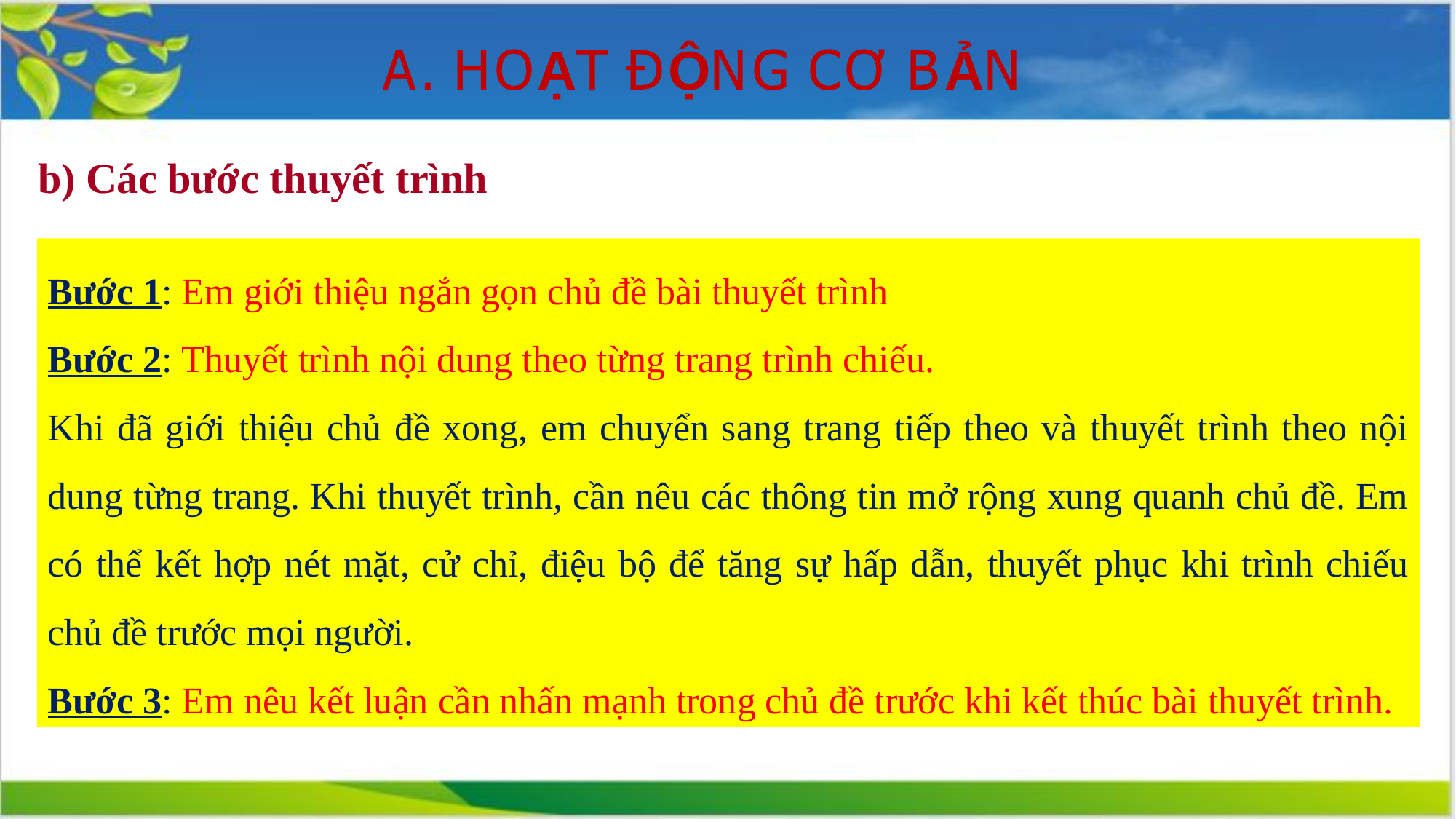

A. HOẠT ĐỘNG CƠ BẢN

b) Các bước thuyết trình
Bước 1: Em giới thiệu ngắn gọn chủ đề bài thuyết trình
Bước 2: Thuyết trình nội dung theo từng trang trình chiếu.
Khi đã giới thiệu chủ đề xong, em chuyển sang trang tiếp theo và thuyết trình theo nội dung từng trang. Khi thuyết trình, cần nêu các thông tin mở rộng xung quanh chủ đề. Em có thể kết hợp nét mặt, cử chỉ, điệu bộ để tăng sự hấp dẫn, thuyết phục khi trình chiếu chủ đề trước mọi người.
Bước 3: Em nêu kết luận cần nhấn mạnh trong chủ đề trước khi kết thúc bài thuyết trình.